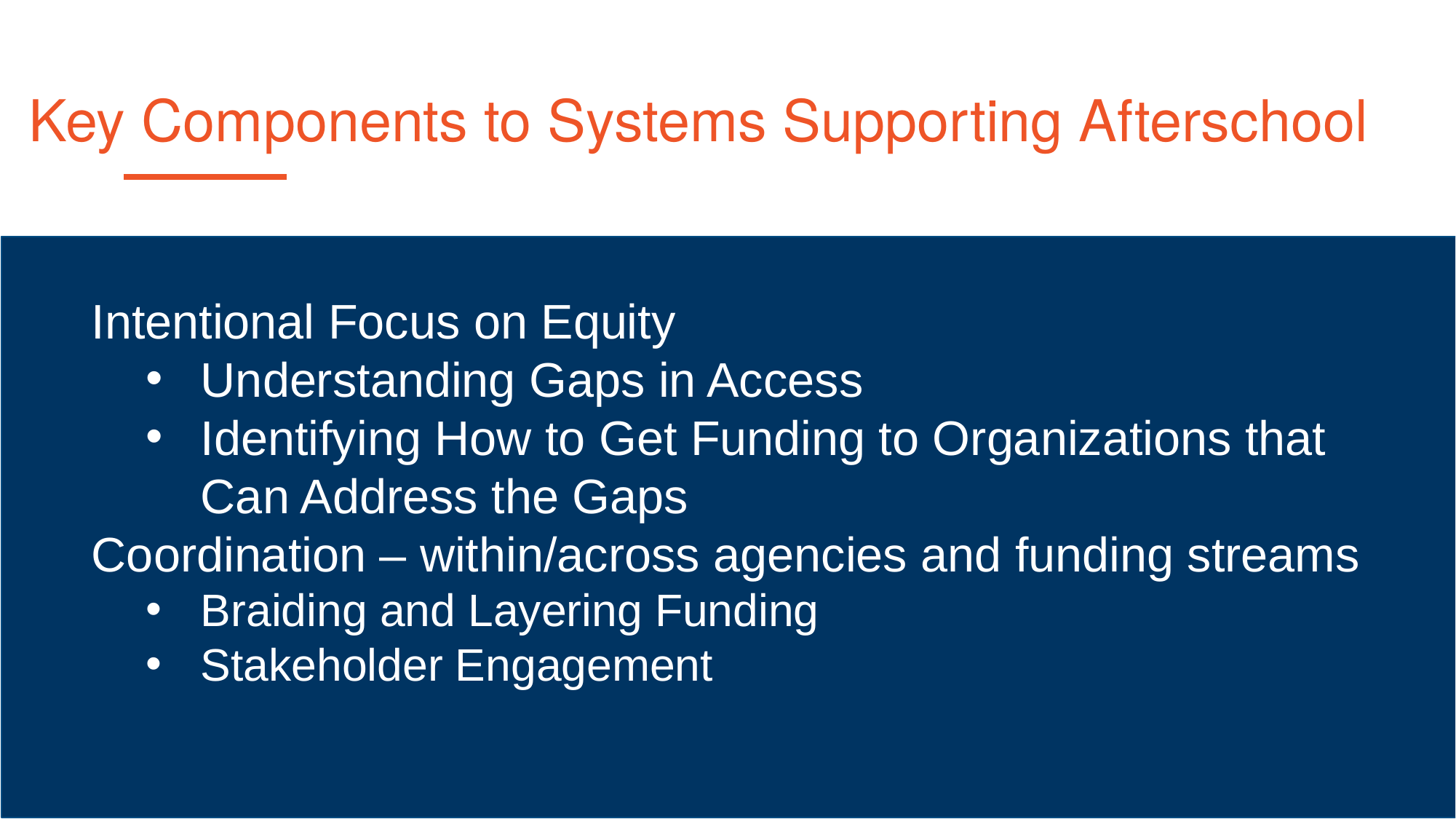

# Key Components to Systems Supporting Afterschool

Intentional Focus on Equity
Understanding Gaps in Access
Identifying How to Get Funding to Organizations that Can Address the Gaps
Coordination – within/across agencies and funding streams
Braiding and Layering Funding
Stakeholder Engagement